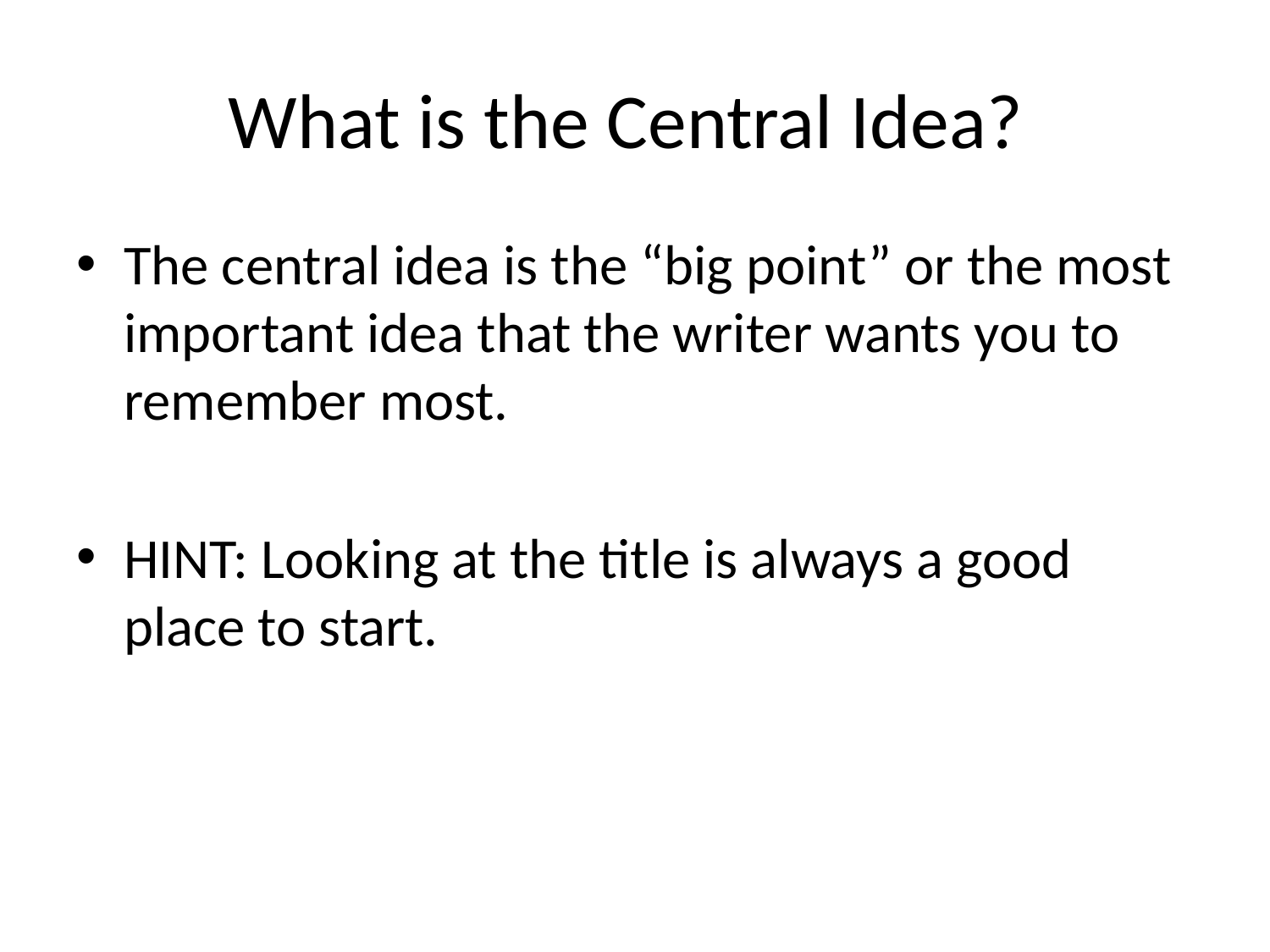

# What is the Central Idea?
The central idea is the “big point” or the most important idea that the writer wants you to remember most.

HINT: Looking at the title is always a good place to start.